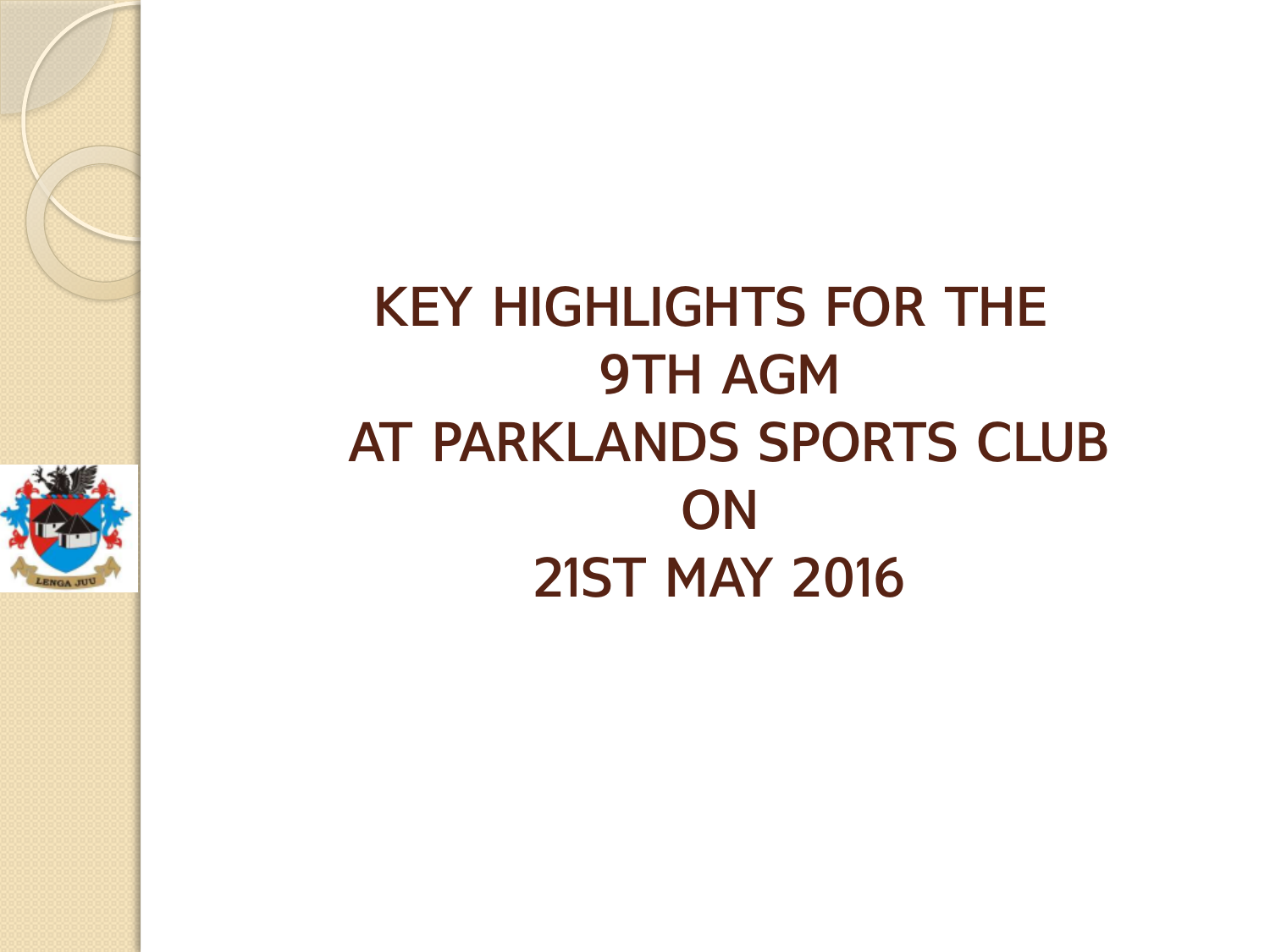

# KEY HIGHLIGHTS FOR THE 9TH AGM AT PARKLANDS SPORTS CLUB ON 21ST MAY 2016